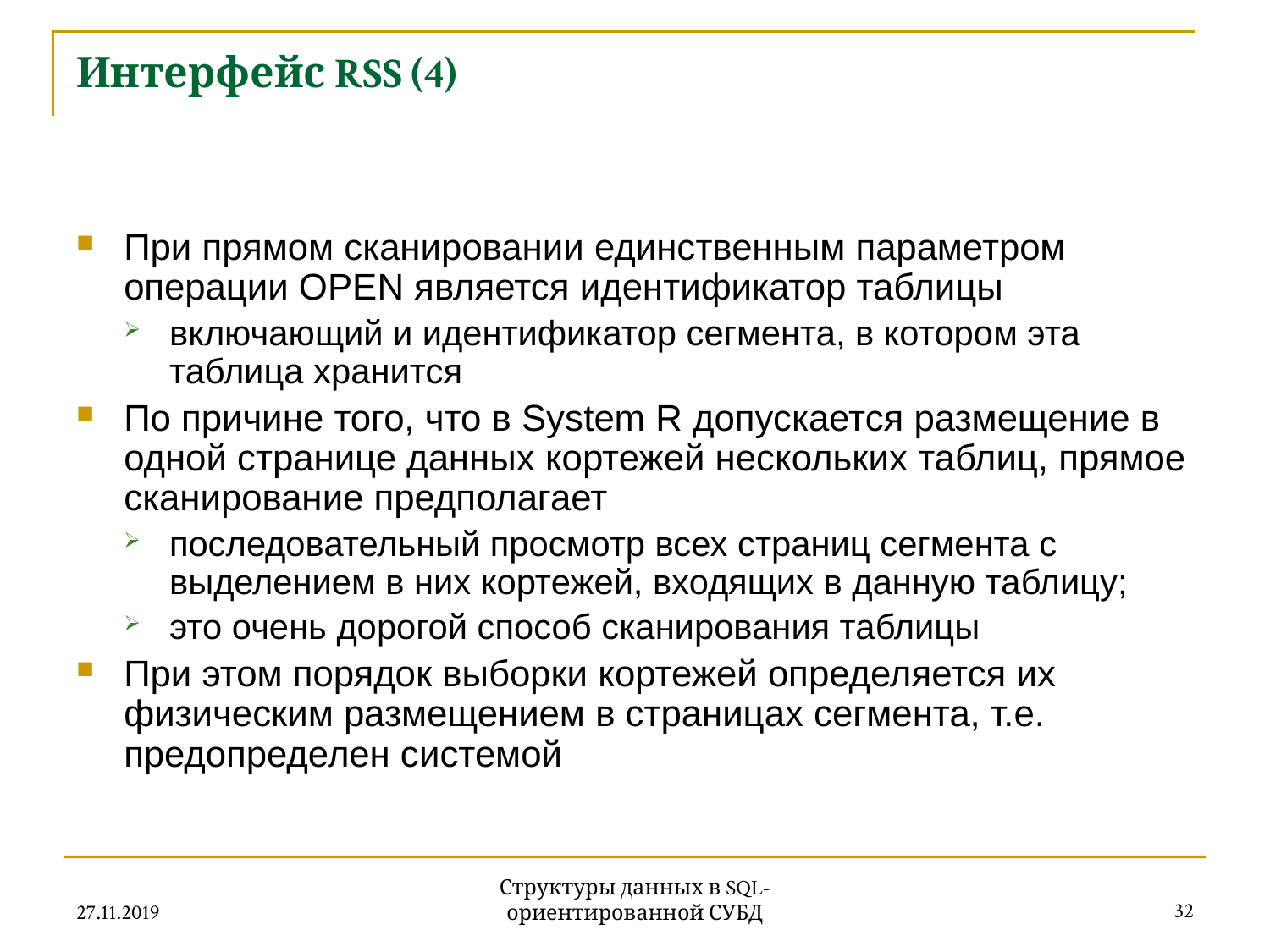

# Интерфейс RSS (4)
При прямом сканировании единственным параметром операции OPEN является идентификатор таблицы
включающий и идентификатор сегмента, в котором эта таблица хранится
По причине того, что в System R допускается размещение в одной странице данных кортежей нескольких таблиц, прямое сканирование предполагает
последовательный просмотр всех страниц сегмента с выделением в них кортежей, входящих в данную таблицу;
это очень дорогой способ сканирования таблицы
При этом порядок выборки кортежей определяется их физическим размещением в страницах сегмента, т.е. предопределен системой
27.11.2019
32
Структуры данных в SQL-ориентированной СУБД